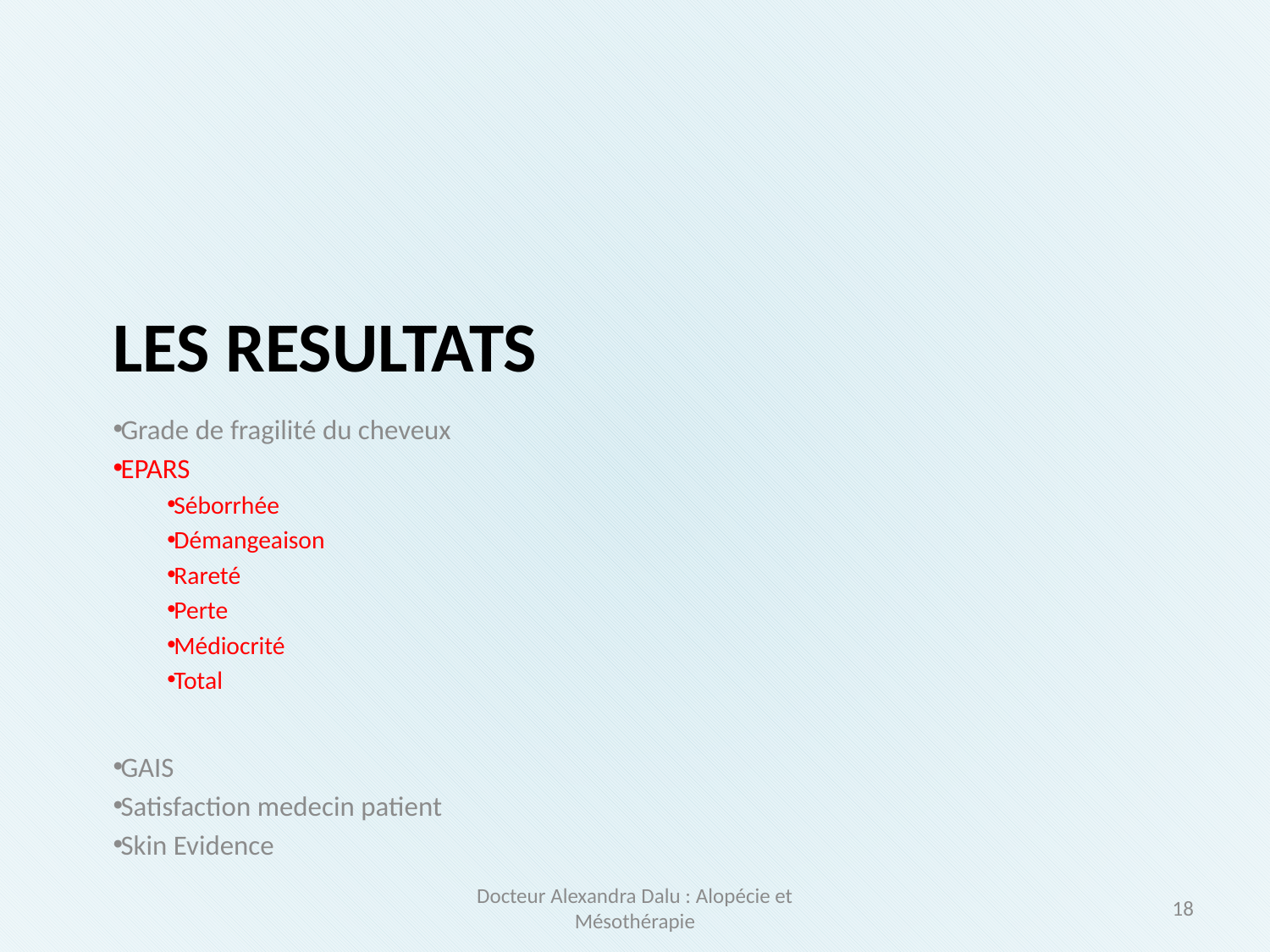

# LES RESULTATS
Grade de fragilité du cheveux
EPARS
Séborrhée
Démangeaison
Rareté
Perte
Médiocrité
Total

GAIS
Satisfaction medecin patient
Skin Evidence
Docteur Alexandra Dalu : Alopécie et Mésothérapie
18